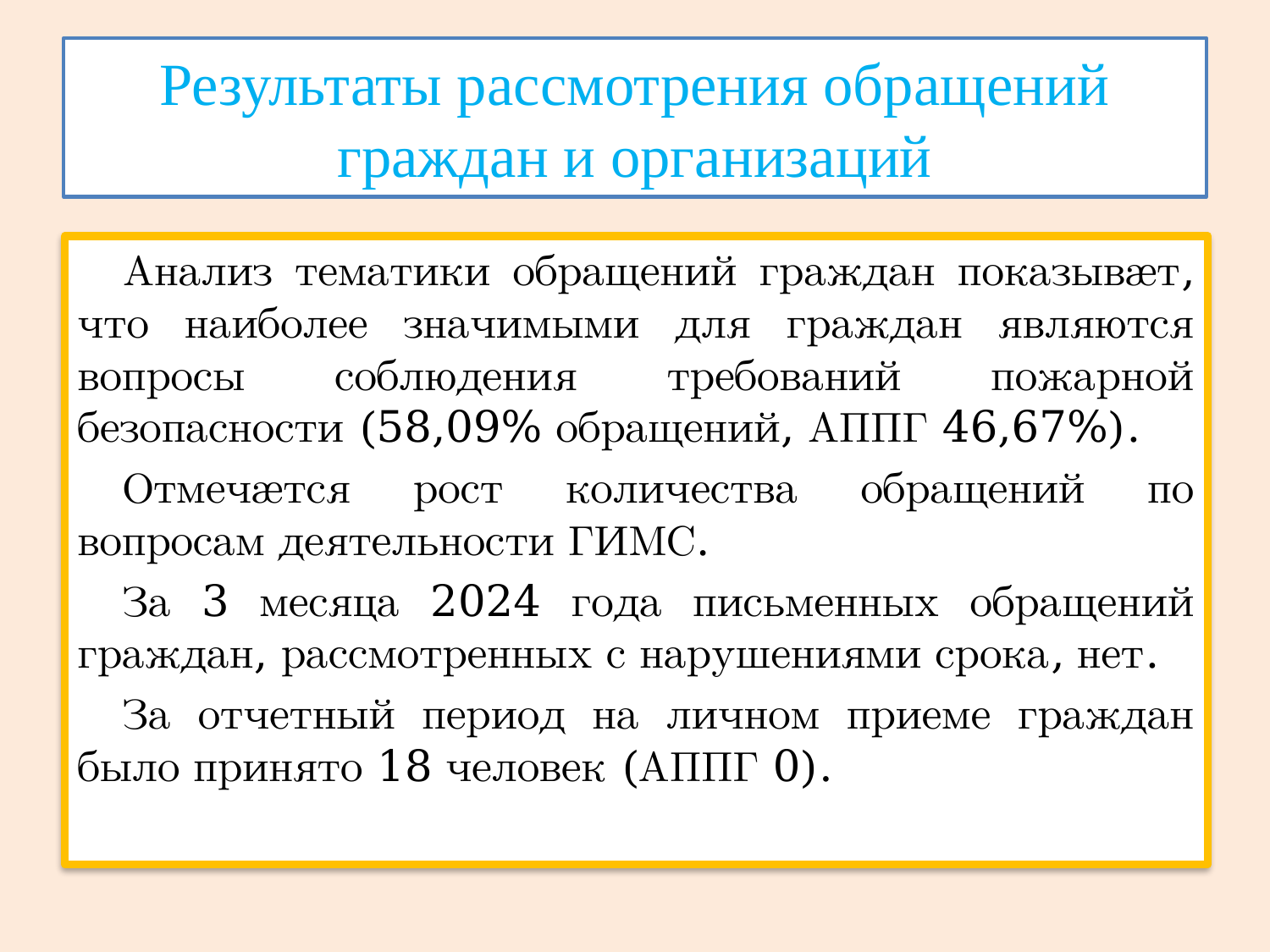

# Результаты рассмотрения обращений граждан и организаций
Анализ тематики обращений граждан показывает, что наиболее значимыми для граждан являются вопросы соблюдения требований пожарной безопасности (58,09% обращений, АППГ 46,67%).
Отмечается рост количества обращений по вопросам деятельности ГИМС.
За 3 месяца 2024 года письменных обращений граждан, рассмотренных с нарушениями срока, нет.
За отчетный период на личном приеме граждан было принято 18 человек (АППГ 0).